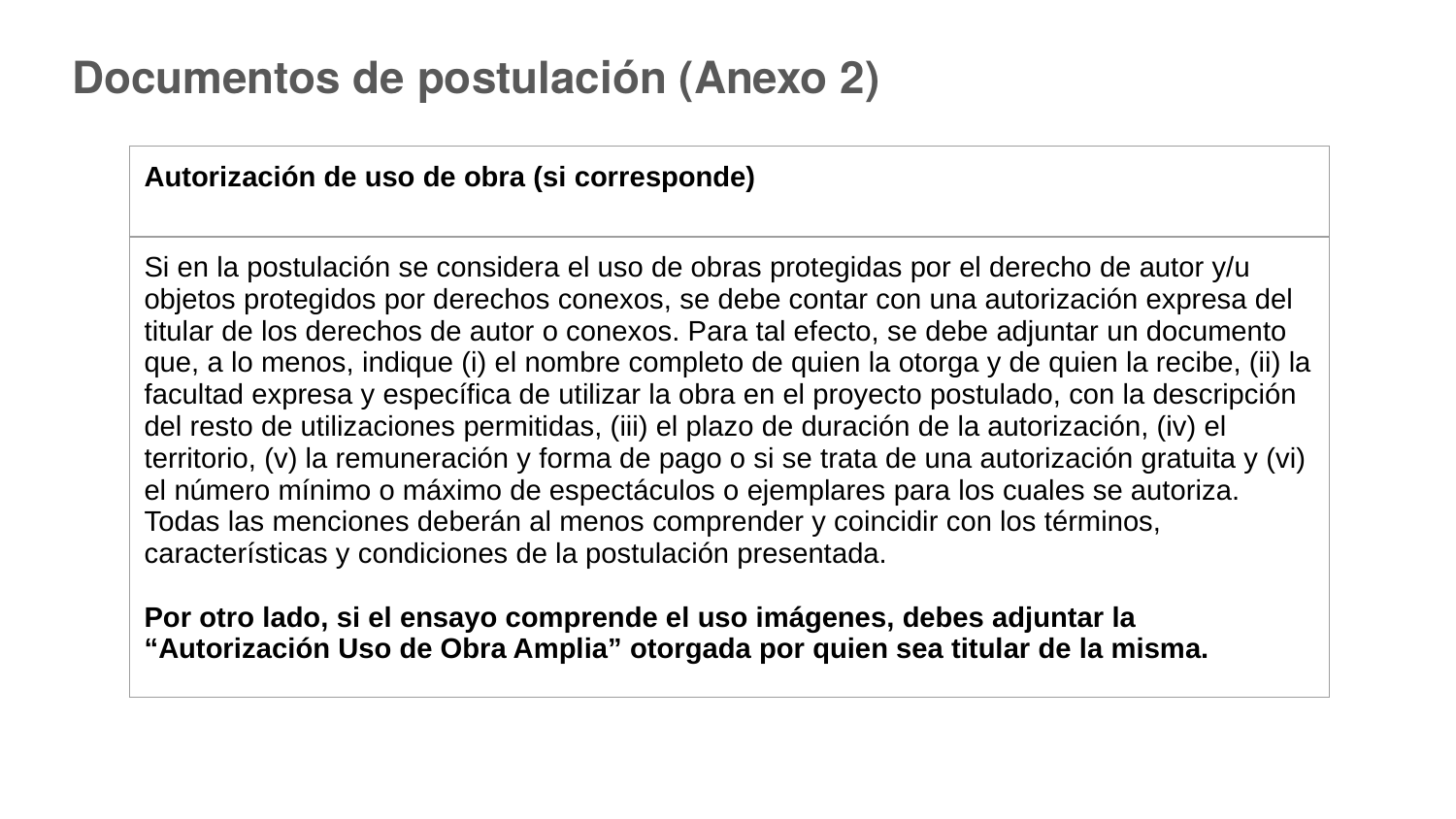

Documentos de postulación (Anexo 2)
| Autorización de uso de obra (si corresponde) |
| --- |
| Si en la postulación se considera el uso de obras protegidas por el derecho de autor y/u objetos protegidos por derechos conexos, se debe contar con una autorización expresa del titular de los derechos de autor o conexos. Para tal efecto, se debe adjuntar un documento que, a lo menos, indique (i) el nombre completo de quien la otorga y de quien la recibe, (ii) la facultad expresa y específica de utilizar la obra en el proyecto postulado, con la descripción del resto de utilizaciones permitidas, (iii) el plazo de duración de la autorización, (iv) el territorio, (v) la remuneración y forma de pago o si se trata de una autorización gratuita y (vi) el número mínimo o máximo de espectáculos o ejemplares para los cuales se autoriza. Todas las menciones deberán al menos comprender y coincidir con los términos, características y condiciones de la postulación presentada. Por otro lado, si el ensayo comprende el uso imágenes, debes adjuntar la “Autorización Uso de Obra Amplia” otorgada por quien sea titular de la misma. |